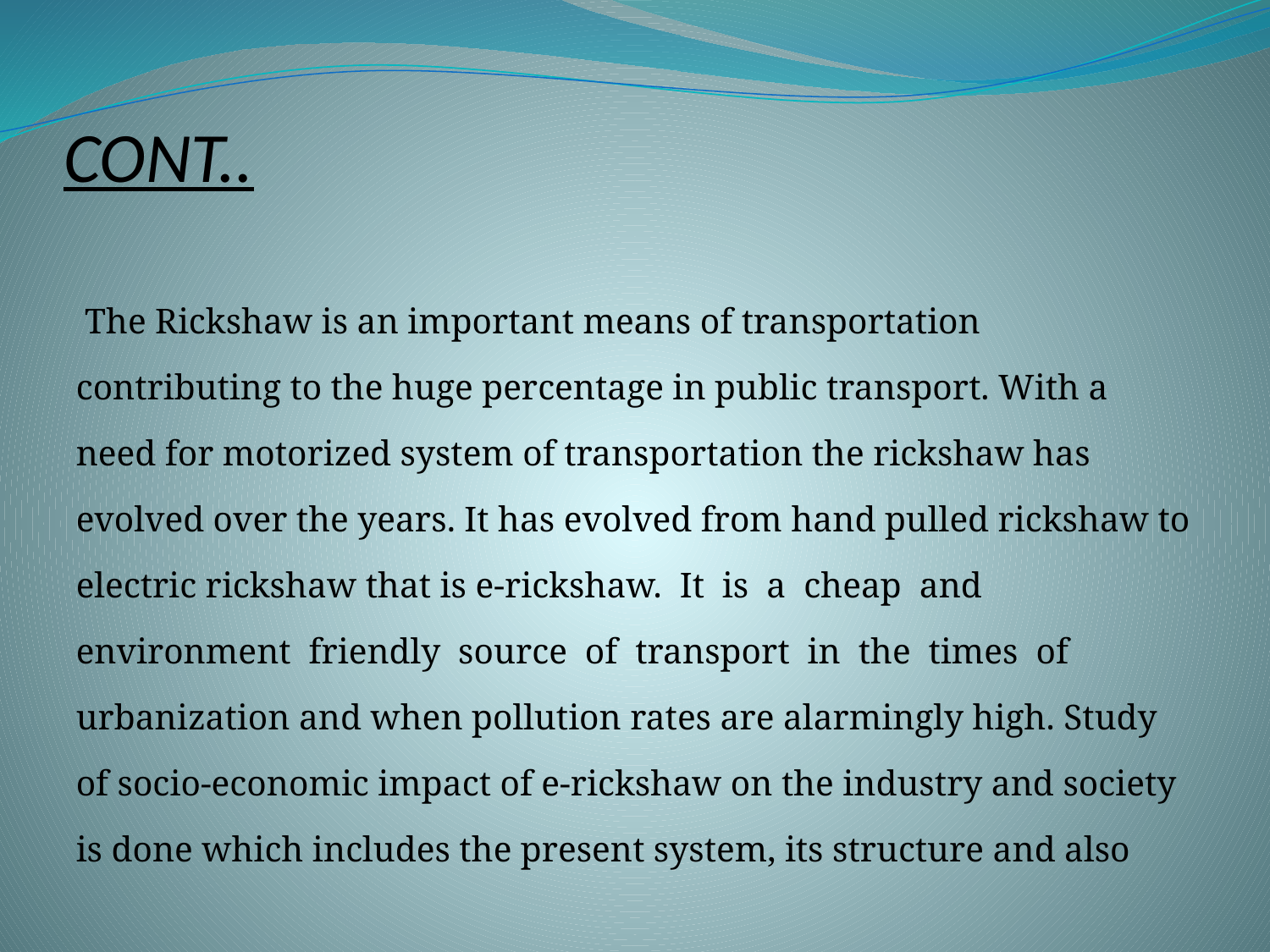

# CONT..
 The Rickshaw is an important means of transportation contributing to the huge percentage in public transport. With a need for motorized system of transportation the rickshaw has evolved over the years. It has evolved from hand pulled rickshaw to electric rickshaw that is e-rickshaw.  It  is  a  cheap  and  environment  friendly  source  of  transport  in  the  times  of urbanization and when pollution rates are alarmingly high. Study of socio-economic impact of e-rickshaw on the industry and society is done which includes the present system, its structure and also